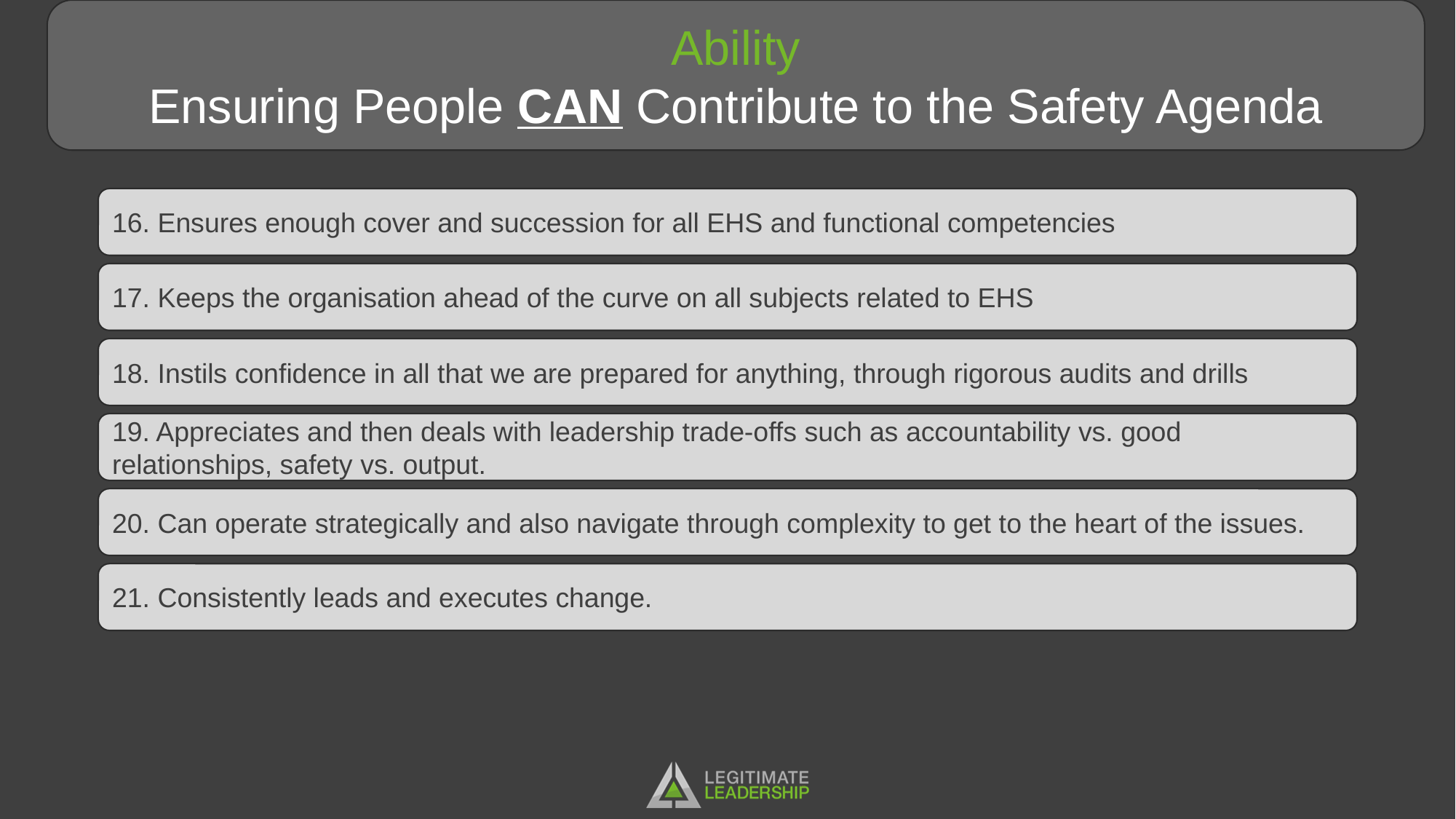

Ability
Ensuring People CAN Contribute to the Safety Agenda
16. Ensures enough cover and succession for all EHS and functional competencies
17. Keeps the organisation ahead of the curve on all subjects related to EHS
18. Instils confidence in all that we are prepared for anything, through rigorous audits and drills
19. Appreciates and then deals with leadership trade-offs such as accountability vs. good relationships, safety vs. output.
20. Can operate strategically and also navigate through complexity to get to the heart of the issues.
21. Consistently leads and executes change.